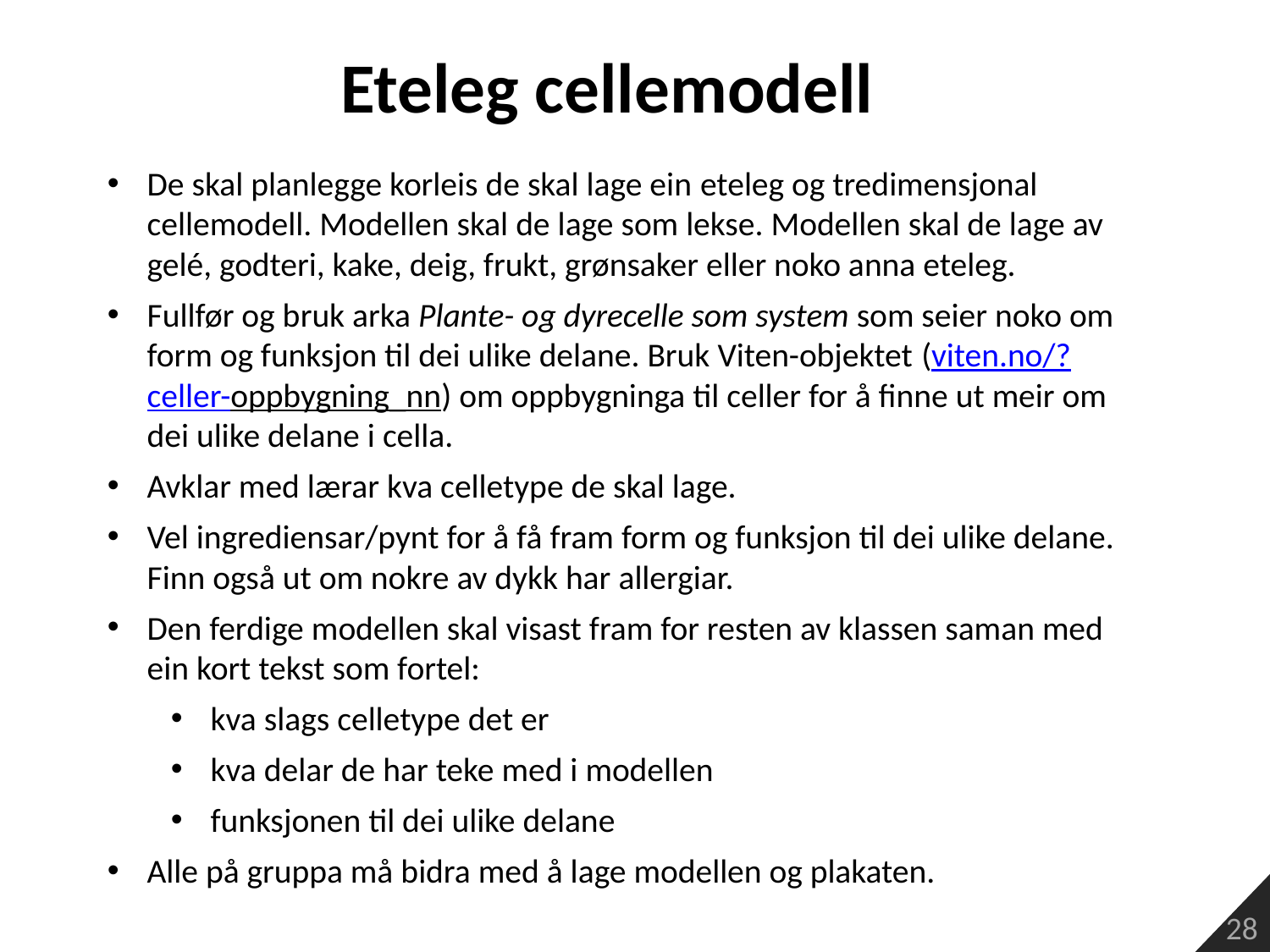

Eteleg cellemodell
De skal planlegge korleis de skal lage ein eteleg og tredimensjonal cellemodell. Modellen skal de lage som lekse. Modellen skal de lage av gelé, godteri, kake, deig, frukt, grønsaker eller noko anna eteleg.
Fullfør og bruk arka Plante- og dyrecelle som system som seier noko om form og funksjon til dei ulike delane. Bruk Viten-objektet (viten.no/?celler-oppbygning_nn) om oppbygninga til celler for å finne ut meir om dei ulike delane i cella.
Avklar med lærar kva celletype de skal lage.
Vel ingrediensar/pynt for å få fram form og funksjon til dei ulike delane. Finn også ut om nokre av dykk har allergiar.
Den ferdige modellen skal visast fram for resten av klassen saman med ein kort tekst som fortel:
kva slags celletype det er
kva delar de har teke med i modellen
funksjonen til dei ulike delane
Alle på gruppa må bidra med å lage modellen og plakaten.